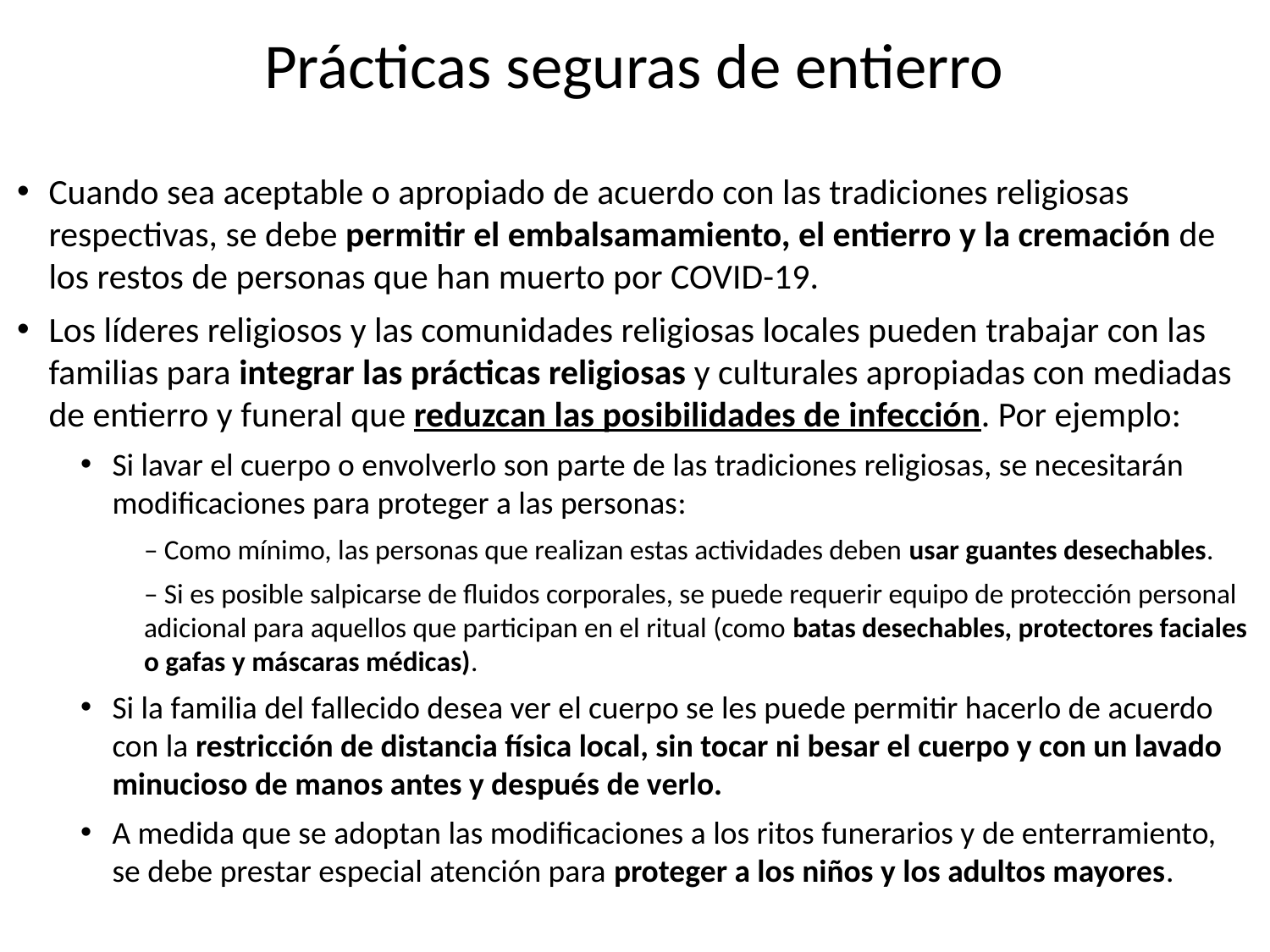

Prácticas seguras de entierro
Cuando sea aceptable o apropiado de acuerdo con las tradiciones religiosas respectivas, se debe permitir el embalsamamiento, el entierro y la cremación de los restos de personas que han muerto por COVID-19.
Los líderes religiosos y las comunidades religiosas locales pueden trabajar con las familias para integrar las prácticas religiosas y culturales apropiadas con mediadas de entierro y funeral que reduzcan las posibilidades de infección. Por ejemplo:
Si lavar el cuerpo o envolverlo son parte de las tradiciones religiosas, se necesitarán modificaciones para proteger a las personas:
– Como mínimo, las personas que realizan estas actividades deben usar guantes desechables.
– Si es posible salpicarse de fluidos corporales, se puede requerir equipo de protección personal adicional para aquellos que participan en el ritual (como batas desechables, protectores faciales o gafas y máscaras médicas).
Si la familia del fallecido desea ver el cuerpo se les puede permitir hacerlo de acuerdo con la restricción de distancia física local, sin tocar ni besar el cuerpo y con un lavado minucioso de manos antes y después de verlo.
A medida que se adoptan las modificaciones a los ritos funerarios y de enterramiento, se debe prestar especial atención para proteger a los niños y los adultos mayores.